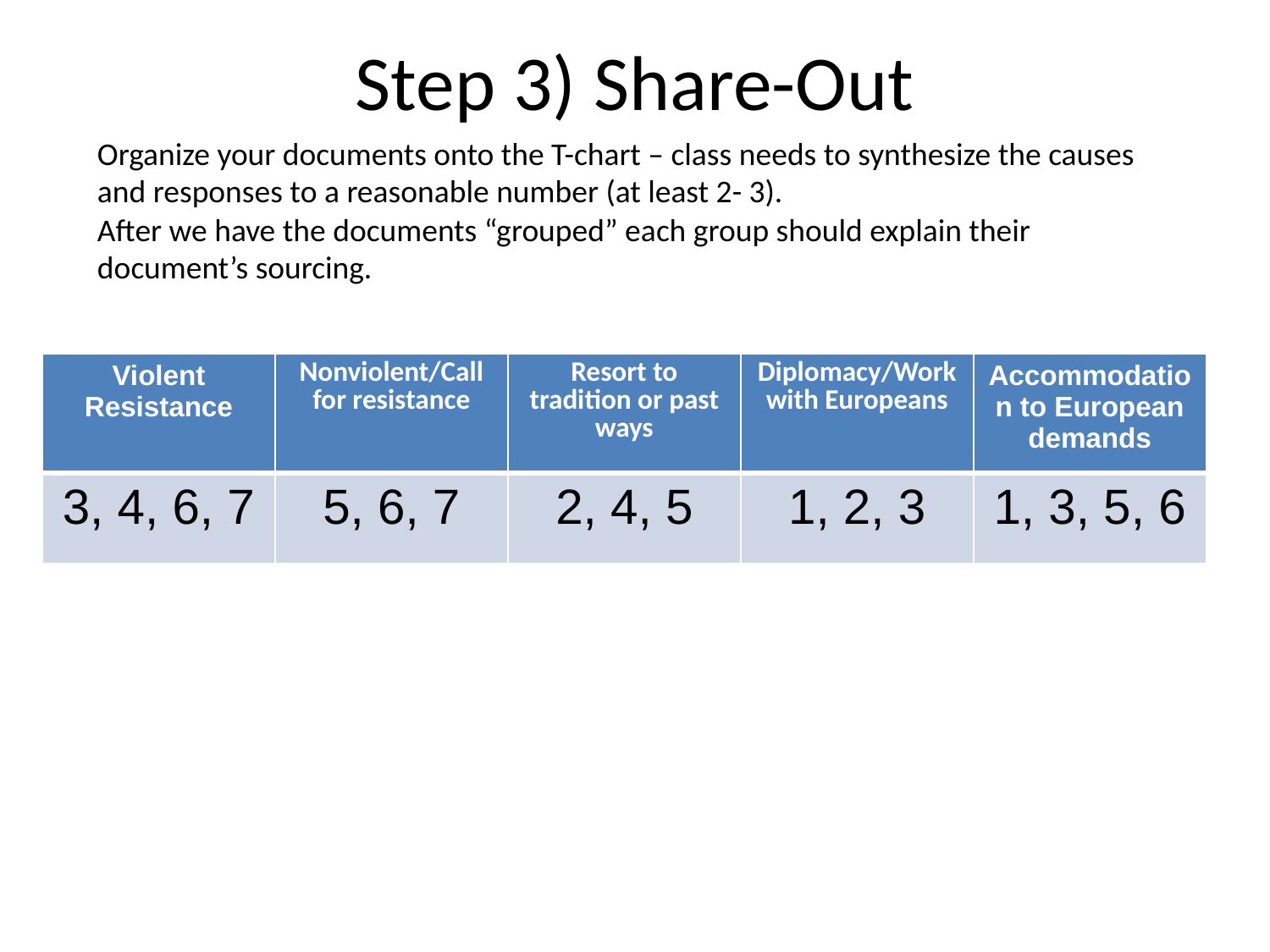

# Step 3) Share-Out
Organize your documents onto the T-chart – class needs to synthesize the causes and responses to a reasonable number (at least 2- 3).
After we have the documents “grouped” each group should explain their document’s sourcing.
| Violent Resistance | Nonviolent/Call for resistance | Resort to tradition or past ways | Diplomacy/Work with Europeans | Accommodation to European demands |
| --- | --- | --- | --- | --- |
| 3, 4, 6, 7 | 5, 6, 7 | 2, 4, 5 | 1, 2, 3 | 1, 3, 5, 6 |